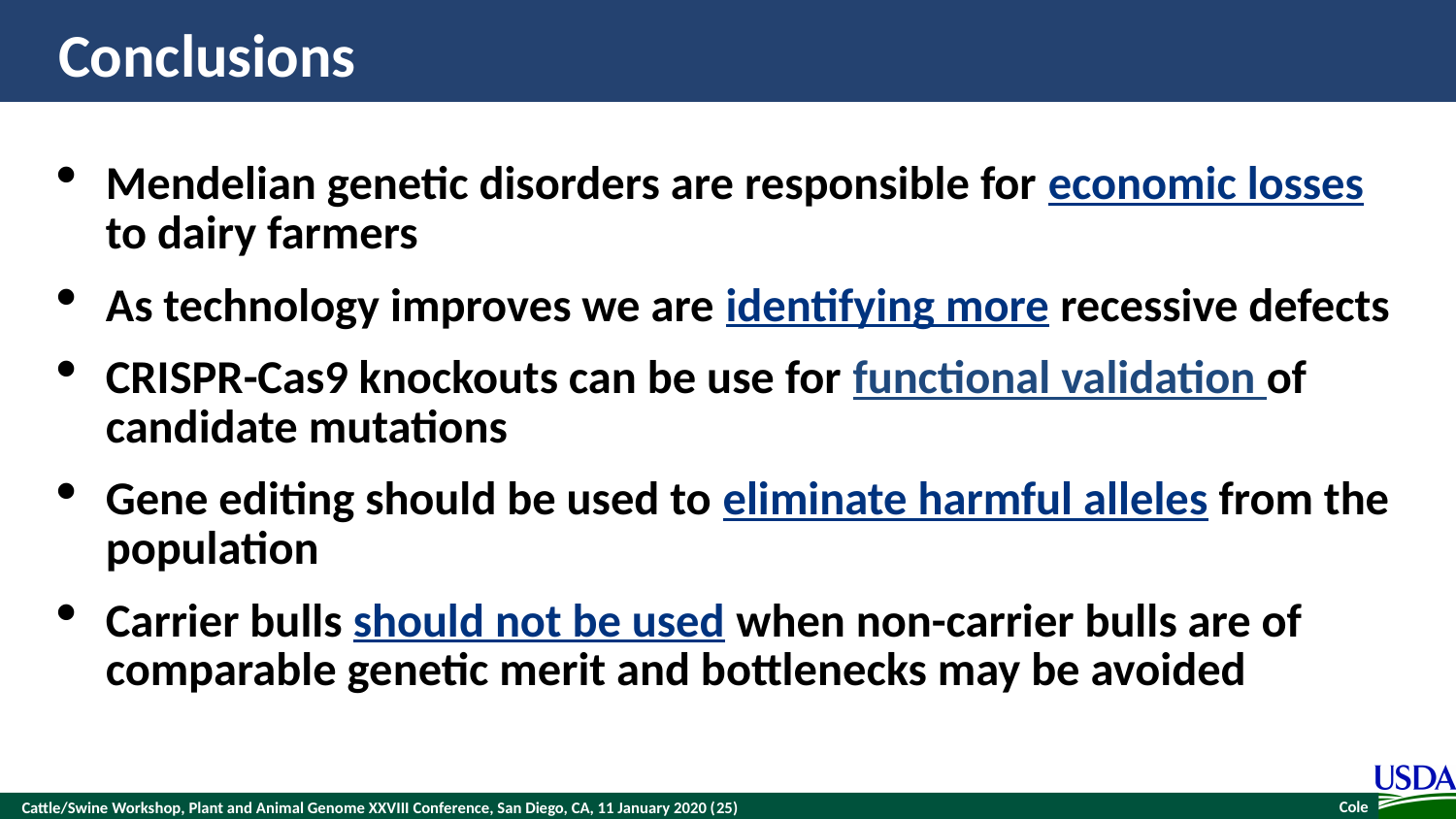

# Conclusions
Mendelian genetic disorders are responsible for economic losses to dairy farmers
As technology improves we are identifying more recessive defects
CRISPR-Cas9 knockouts can be use for functional validation of candidate mutations
Gene editing should be used to eliminate harmful alleles from the population
Carrier bulls should not be used when non-carrier bulls are of comparable genetic merit and bottlenecks may be avoided